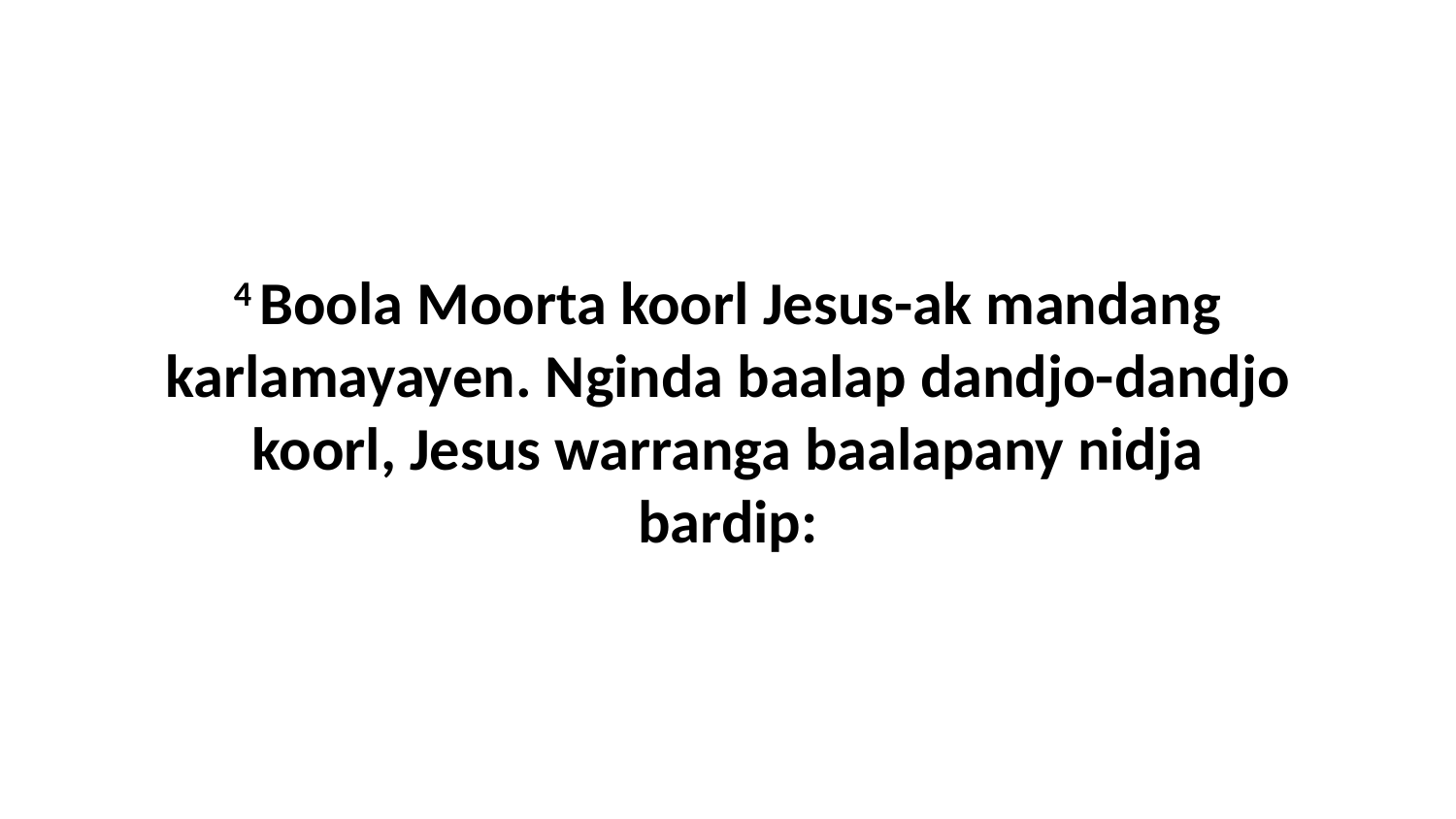

4 Boola Moorta koorl Jesus-ak mandang karlamayayen. Nginda baalap dandjo-dandjo koorl, Jesus warranga baalapany nidja bardip: